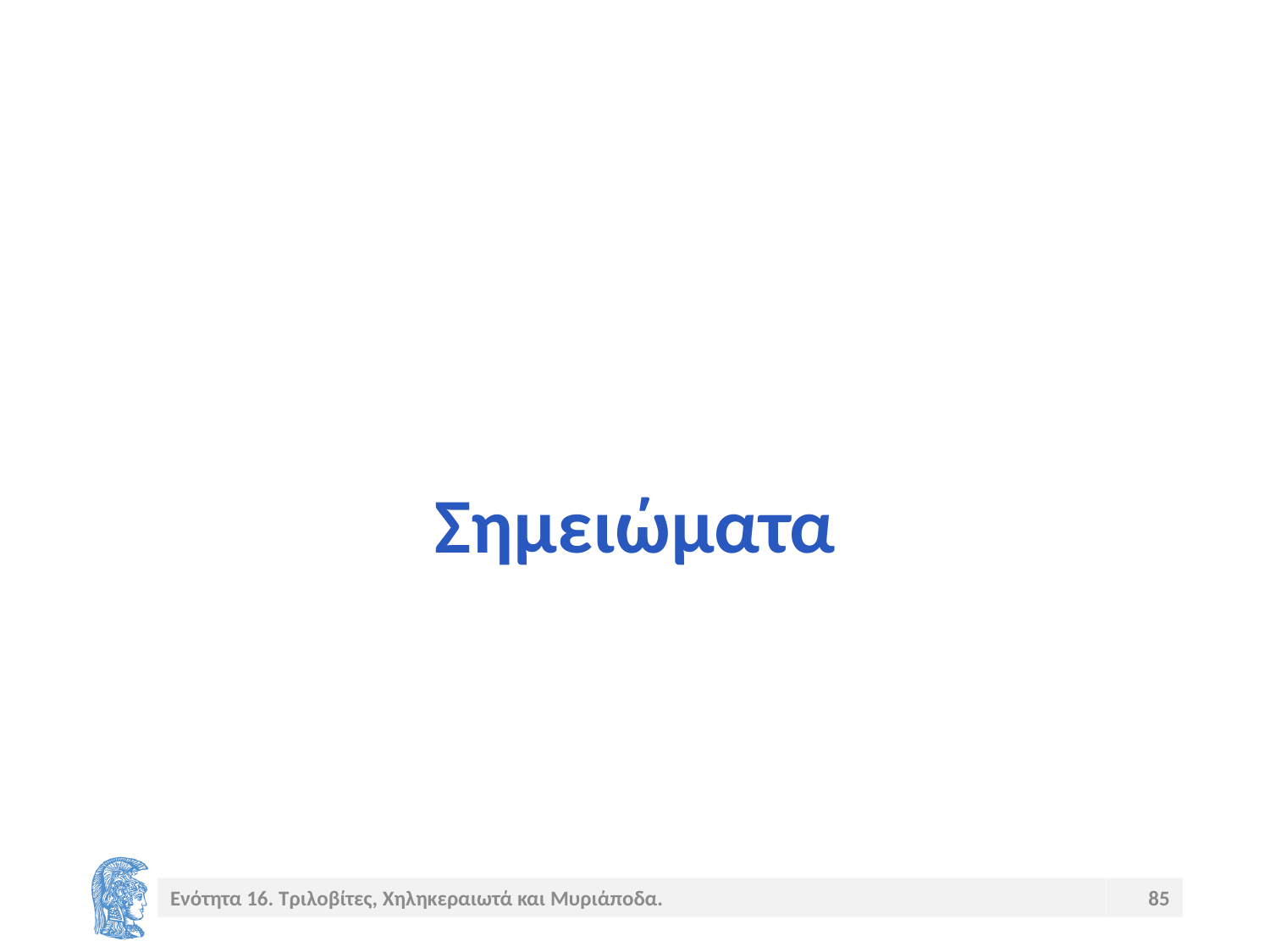

# Σημειώματα
Ενότητα 16. Τριλοβίτες, Χηληκεραιωτά και Μυριάποδα.
85